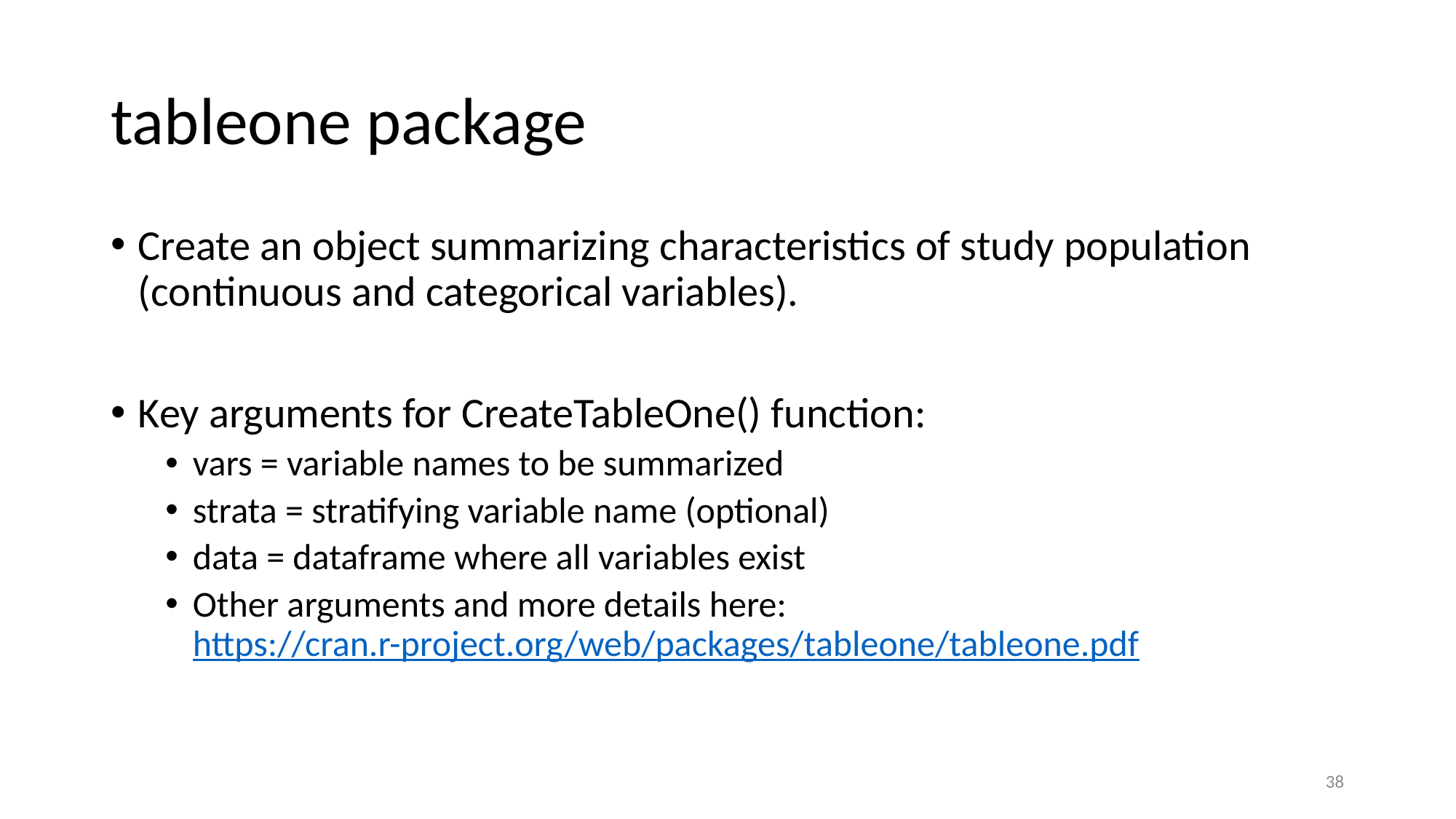

# tableone package
Create an object summarizing characteristics of study population (continuous and categorical variables).

Key arguments for CreateTableOne() function:
vars = variable names to be summarized
strata = stratifying variable name (optional)
data = dataframe where all variables exist
Other arguments and more details here: https://cran.r-project.org/web/packages/tableone/tableone.pdf

38